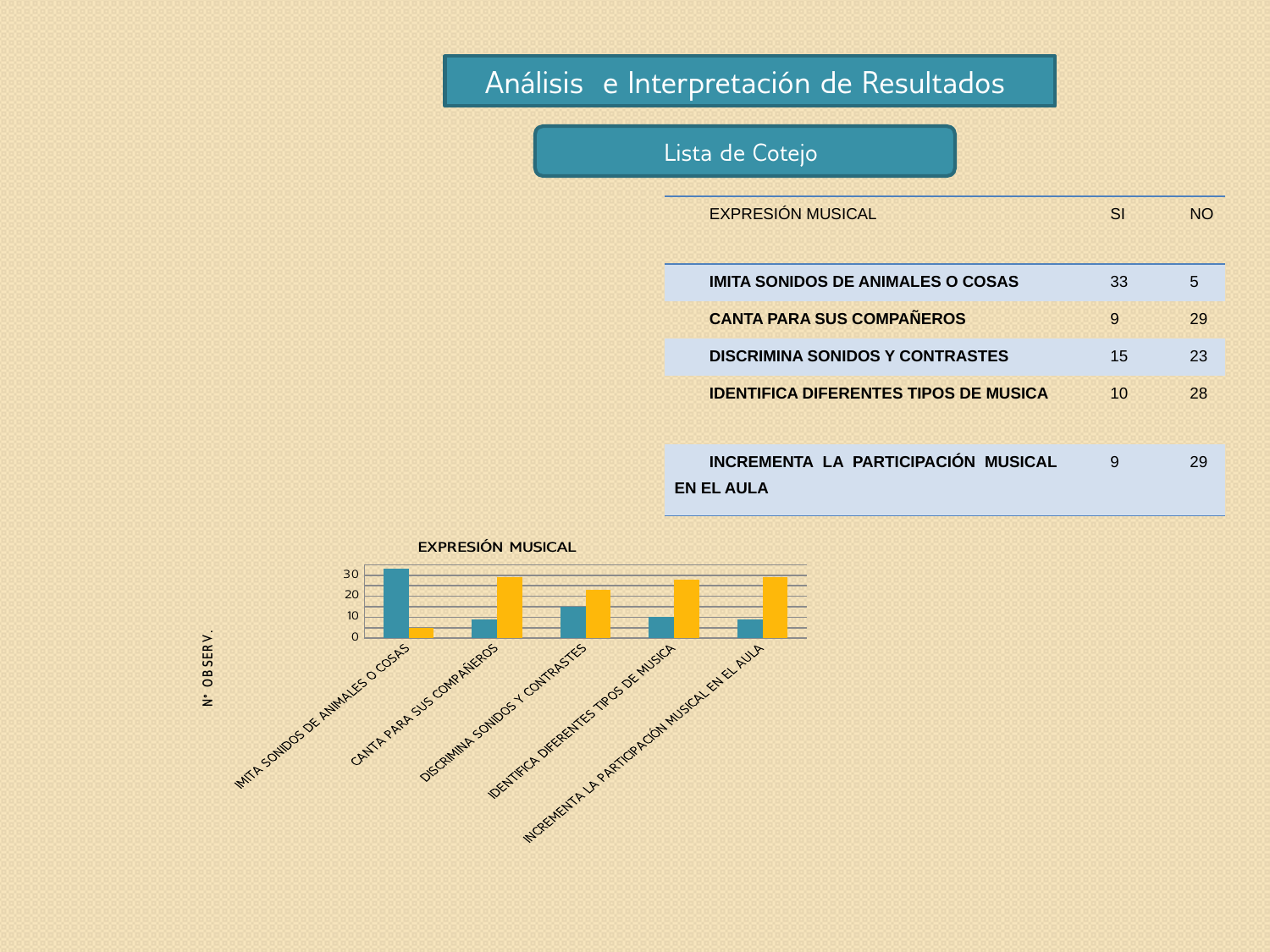

Análisis  e Interpretación de Resultados
Lista de Cotejo
| EXPRESIÓN MUSICAL | SI | NO |
| --- | --- | --- |
| IMITA SONIDOS DE ANIMALES O COSAS | 33 | 5 |
| CANTA PARA SUS COMPAÑEROS | 9 | 29 |
| DISCRIMINA SONIDOS Y CONTRASTES | 15 | 23 |
| IDENTIFICA DIFERENTES TIPOS DE MUSICA | 10 | 28 |
| INCREMENTA LA PARTICIPACIÓN MUSICAL EN EL AULA | 9 | 29 |

### Chart: EXPRESIÓN MUSICAL

| Category | SI | NO |
|---|---|---|
| IMITA SONIDOS DE ANIMALES O COSAS | 33.0 | 5.0 |
| CANTA PARA SUS COMPAÑEROS | 9.0 | 29.0 |
| DISCRIMINA SONIDOS Y CONTRASTES | 15.0 | 23.0 |
| IDENTIFICA DIFERENTES TIPOS DE MUSICA | 10.0 | 28.0 |
| INCREMENTA LA PARTICIPACIÓN MUSICAL EN EL AULA | 9.0 | 29.0 |